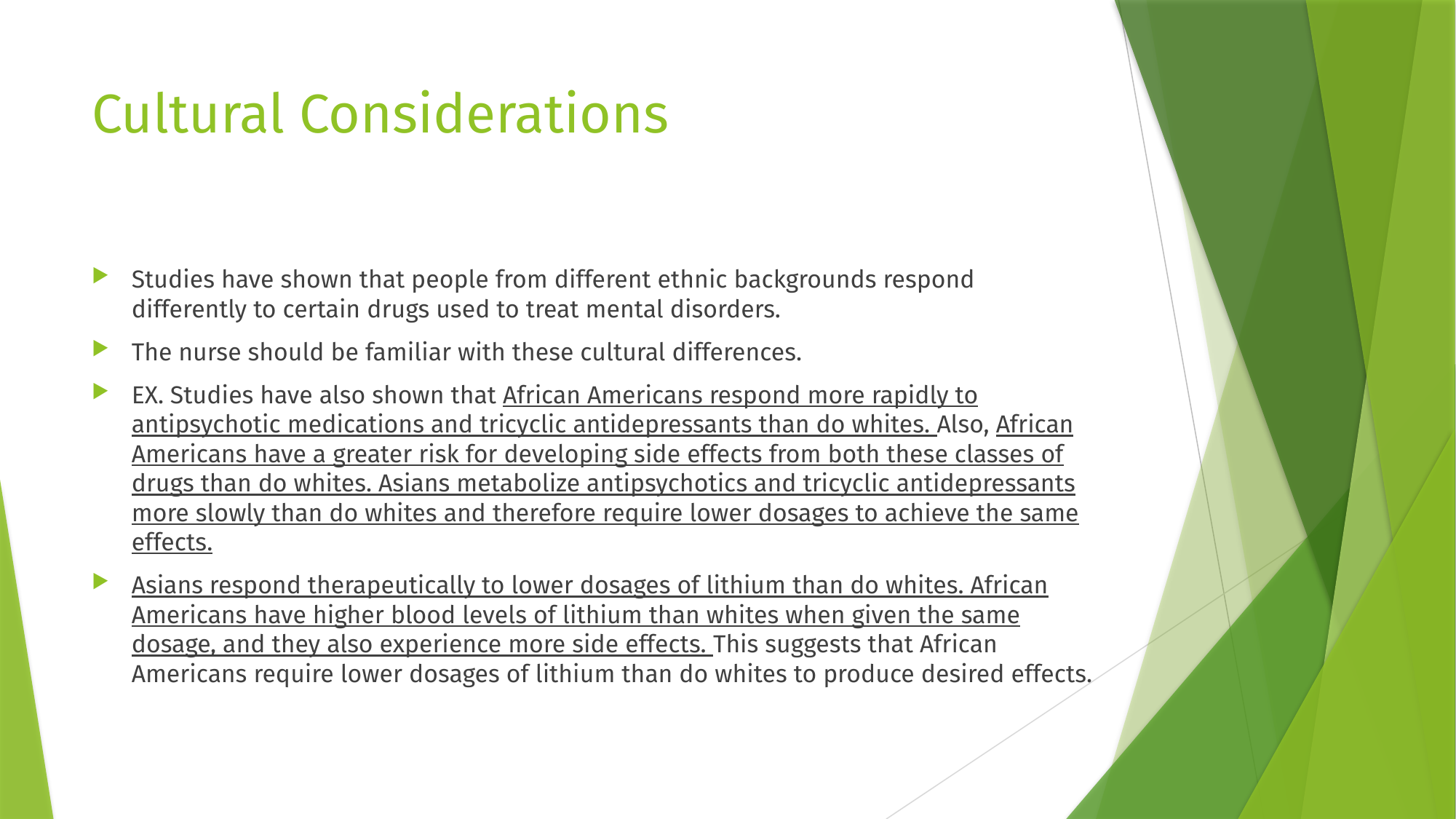

# Cultural Considerations
Studies have shown that people from different ethnic backgrounds respond differently to certain drugs used to treat mental disorders.
The nurse should be familiar with these cultural differences.
EX. Studies have also shown that African Americans respond more rapidly to antipsychotic medications and tricyclic antidepressants than do whites. Also, African Americans have a greater risk for developing side effects from both these classes of drugs than do whites. Asians metabolize antipsychotics and tricyclic antidepressants more slowly than do whites and therefore require lower dosages to achieve the same effects.
Asians respond therapeutically to lower dosages of lithium than do whites. African Americans have higher blood levels of lithium than whites when given the same dosage, and they also experience more side effects. This suggests that African Americans require lower dosages of lithium than do whites to produce desired effects.